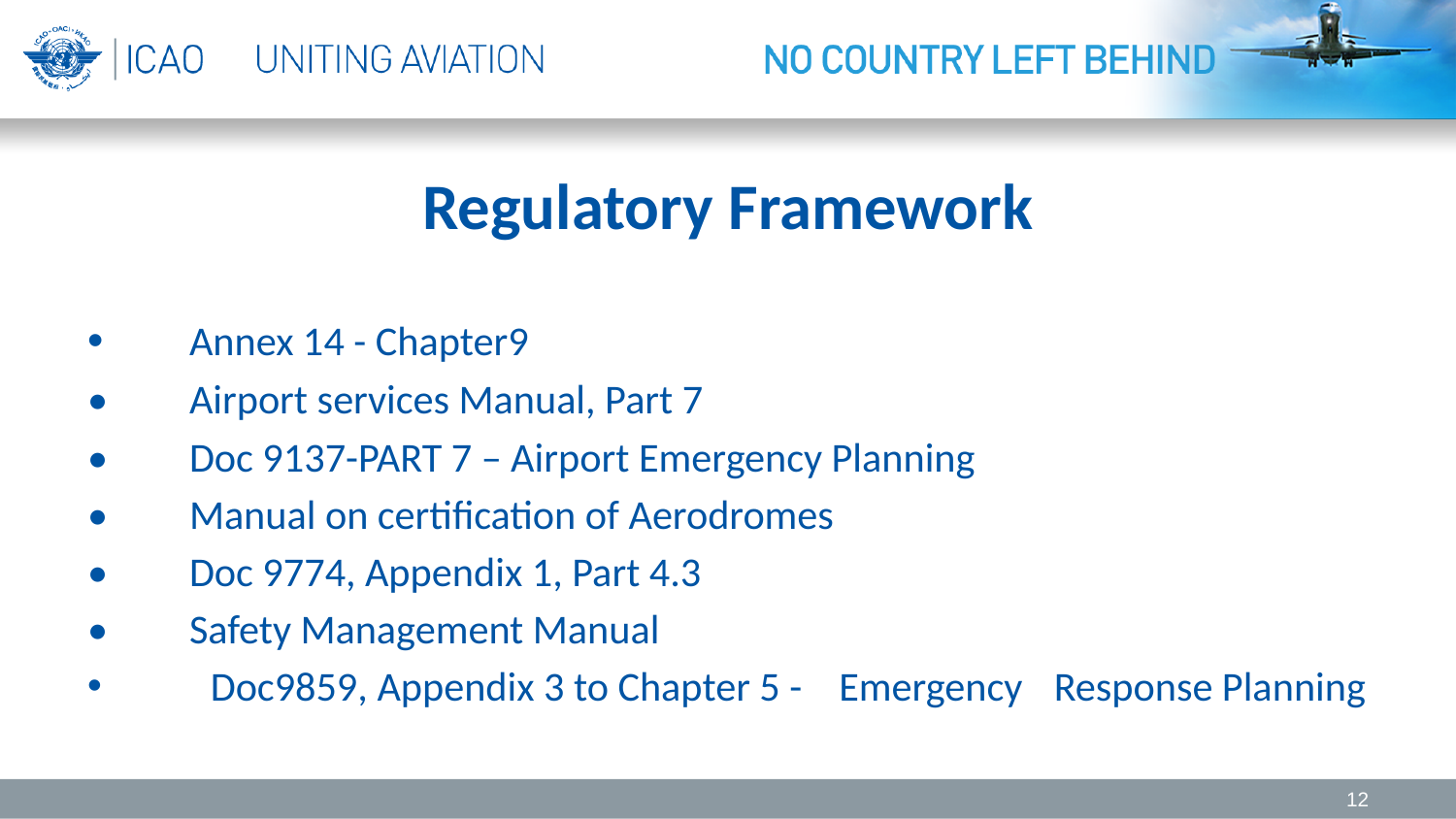

# Regulatory Framework
•	Annex 14 - Chapter9
•	Airport services Manual, Part 7
•	Doc 9137-PART 7 – Airport Emergency Planning
•	Manual on certification of Aerodromes
•	Doc 9774, Appendix 1, Part 4.3
•	Safety Management Manual
        Doc9859, Appendix 3 to Chapter 5 -    Emergency 	Response Planning
12